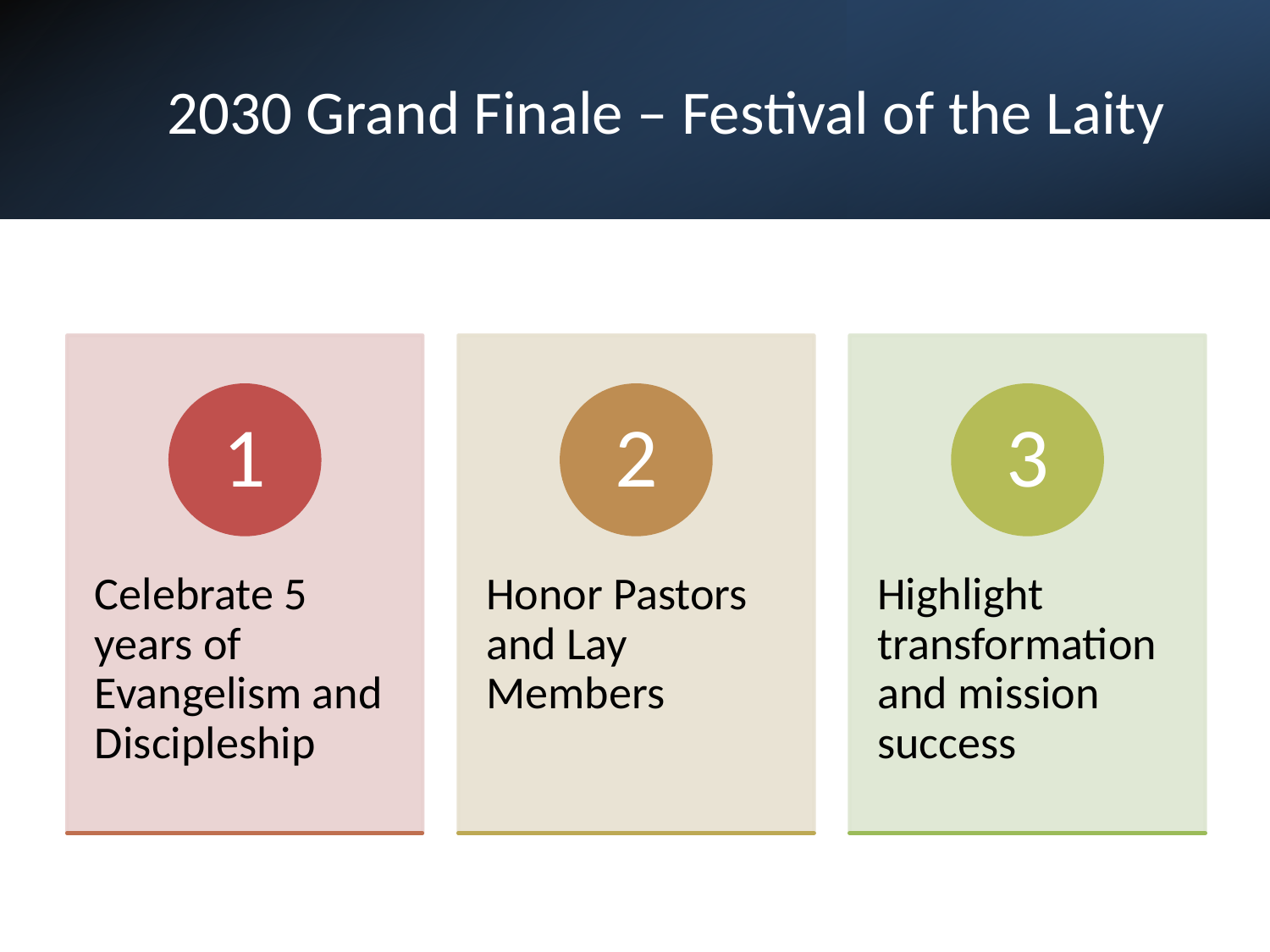

# 2030 Grand Finale – Festival of the Laity
Celebrate 5 years of Evangelism and Discipleship
1
Honor Pastors and Lay Members
2
Highlight transformation and mission success
3